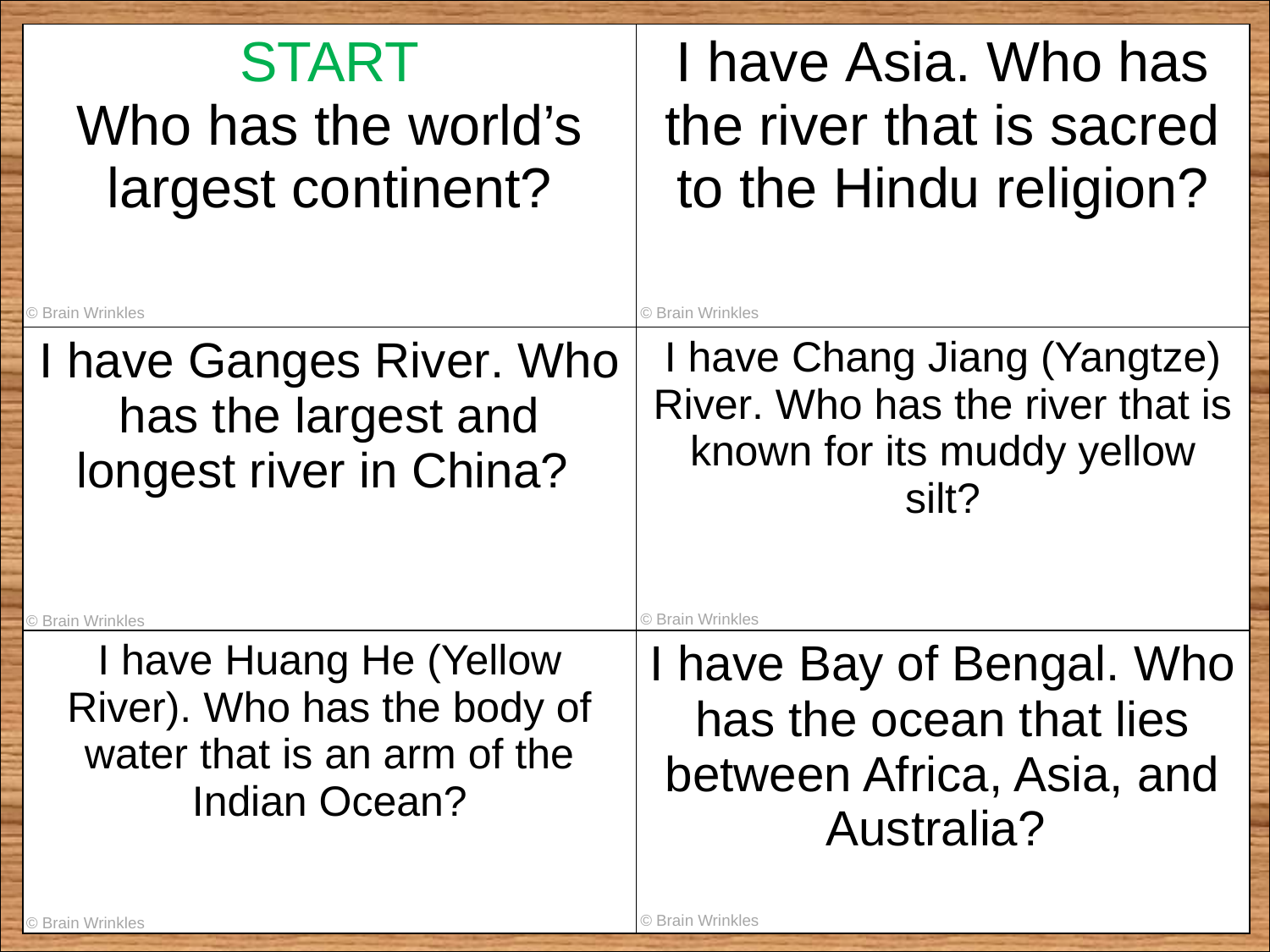

| START Who has the world’s largest continent? | I have Asia. Who has the river that is sacred to the Hindu religion? |
| --- | --- |
| I have Ganges River. Who has the largest and longest river in China? | I have Chang Jiang (Yangtze) River. Who has the river that is known for its muddy yellow silt? |
| I have Huang He (Yellow River). Who has the body of water that is an arm of the Indian Ocean? | I have Bay of Bengal. Who has the ocean that lies between Africa, Asia, and Australia? |
© Brain Wrinkles
© Brain Wrinkles
© Brain Wrinkles
© Brain Wrinkles
© Brain Wrinkles
© Brain Wrinkles